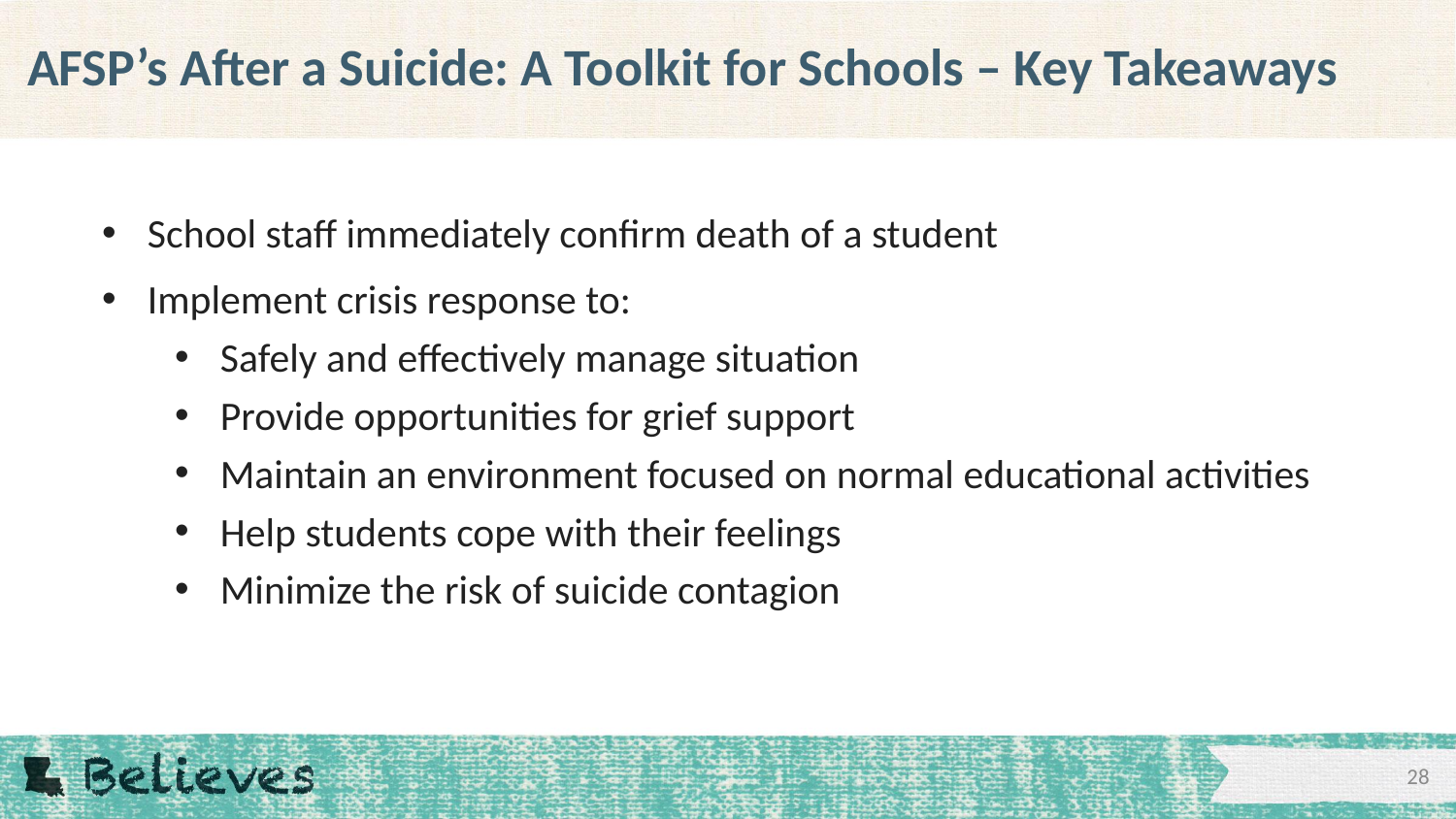

# AFSP’s After a Suicide: A Toolkit for Schools – Key Takeaways
School staff immediately confirm death of a student
Implement crisis response to:
Safely and effectively manage situation
Provide opportunities for grief support
Maintain an environment focused on normal educational activities
Help students cope with their feelings
Minimize the risk of suicide contagion